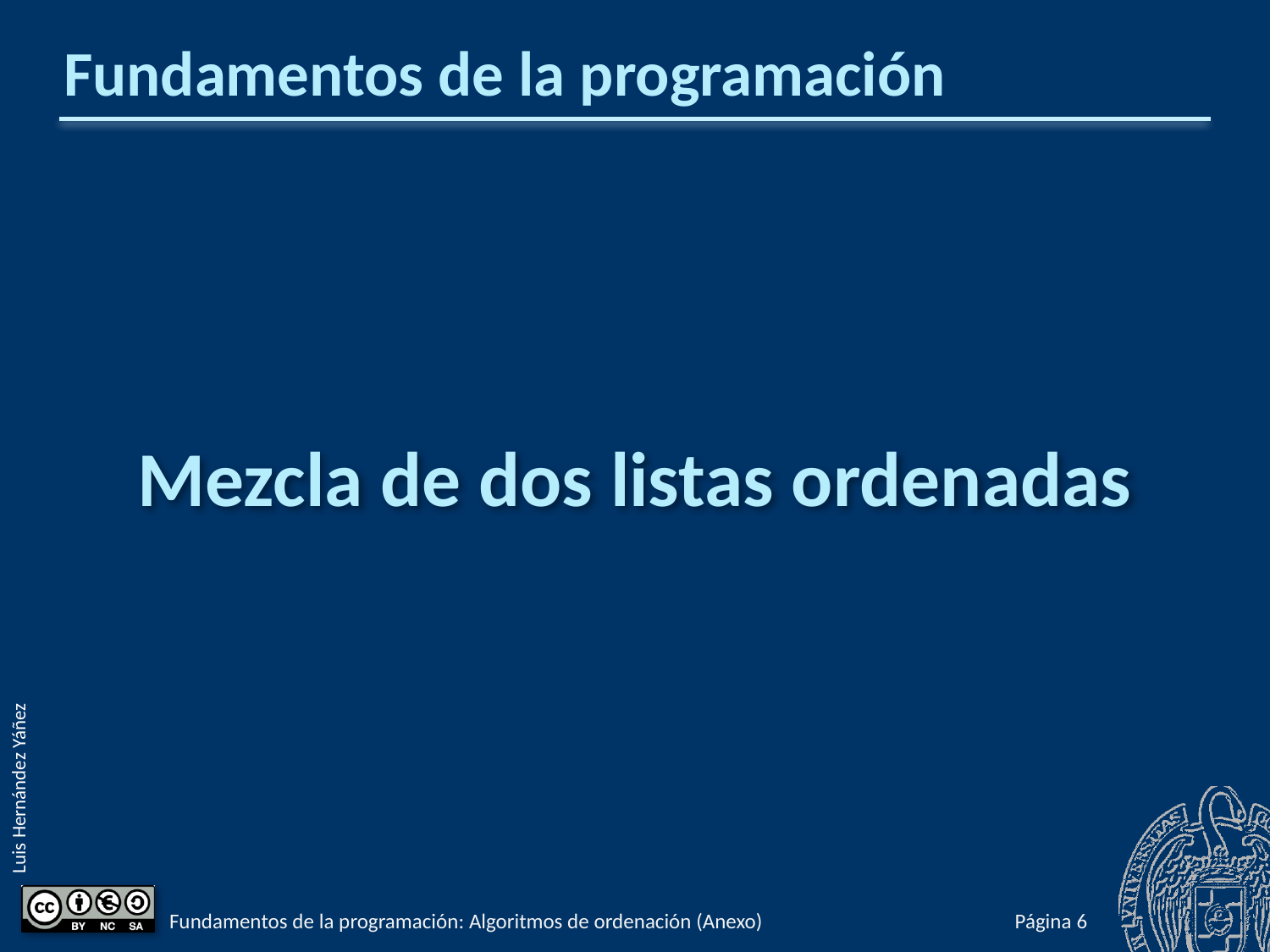

# Fundamentos de la programación
Mezcla de dos listas ordenadas
Fundamentos de la programación: Algoritmos de ordenación (Anexo)
Página 6